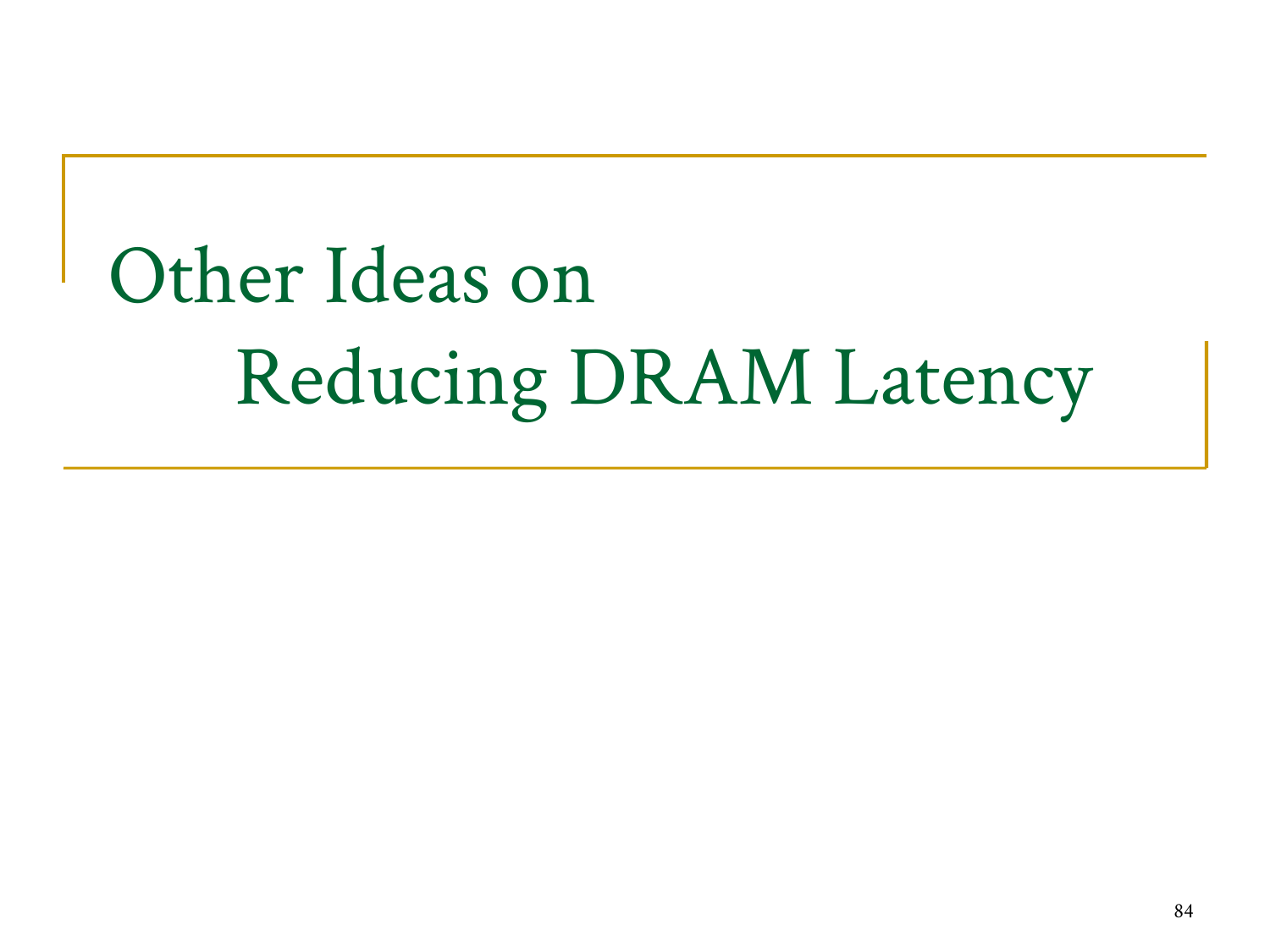

# Other Ideas on Reducing DRAM Latency

84